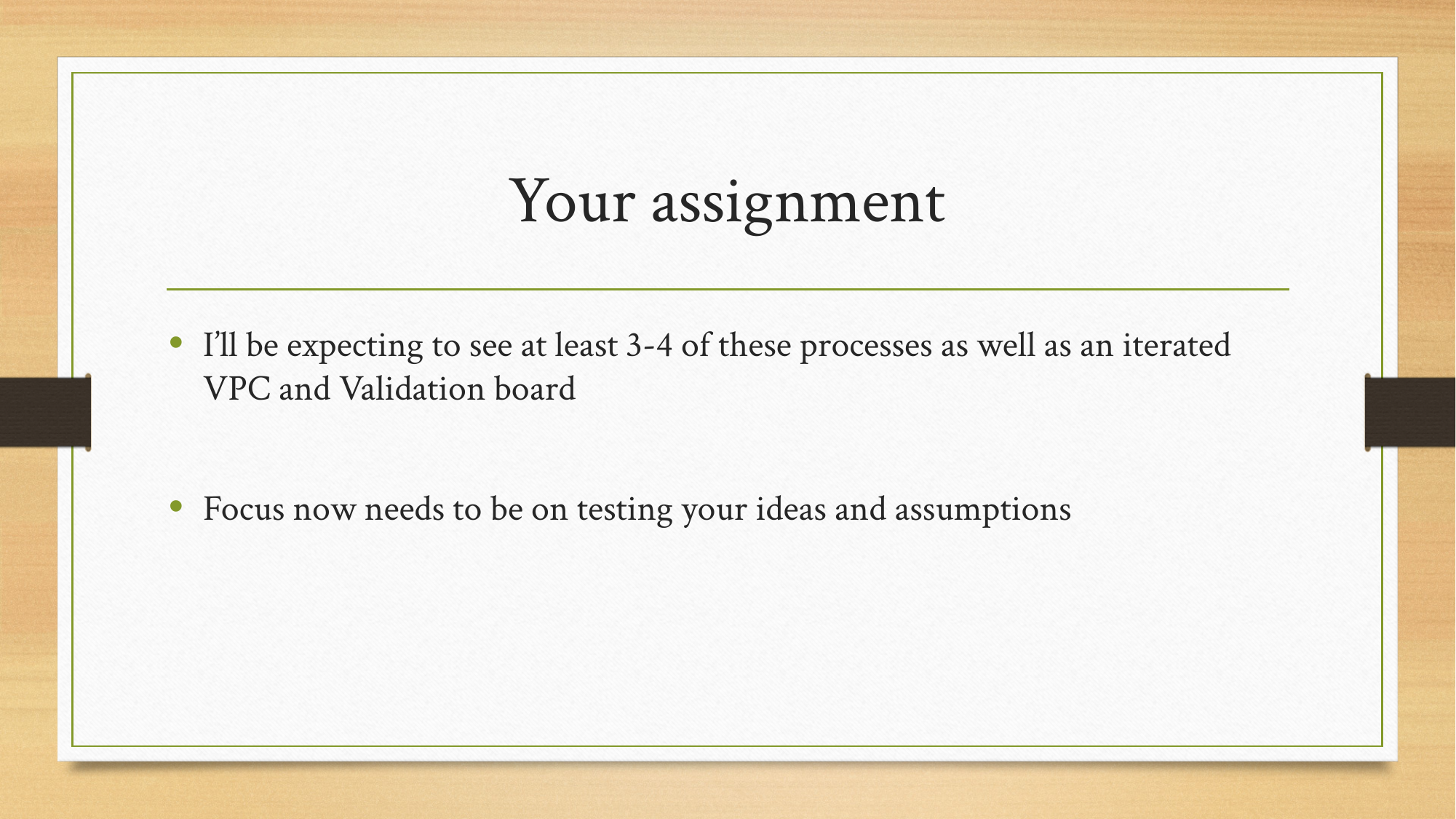

# Your assignment
I’ll be expecting to see at least 3-4 of these processes as well as an iterated VPC and Validation board

Focus now needs to be on testing your ideas and assumptions